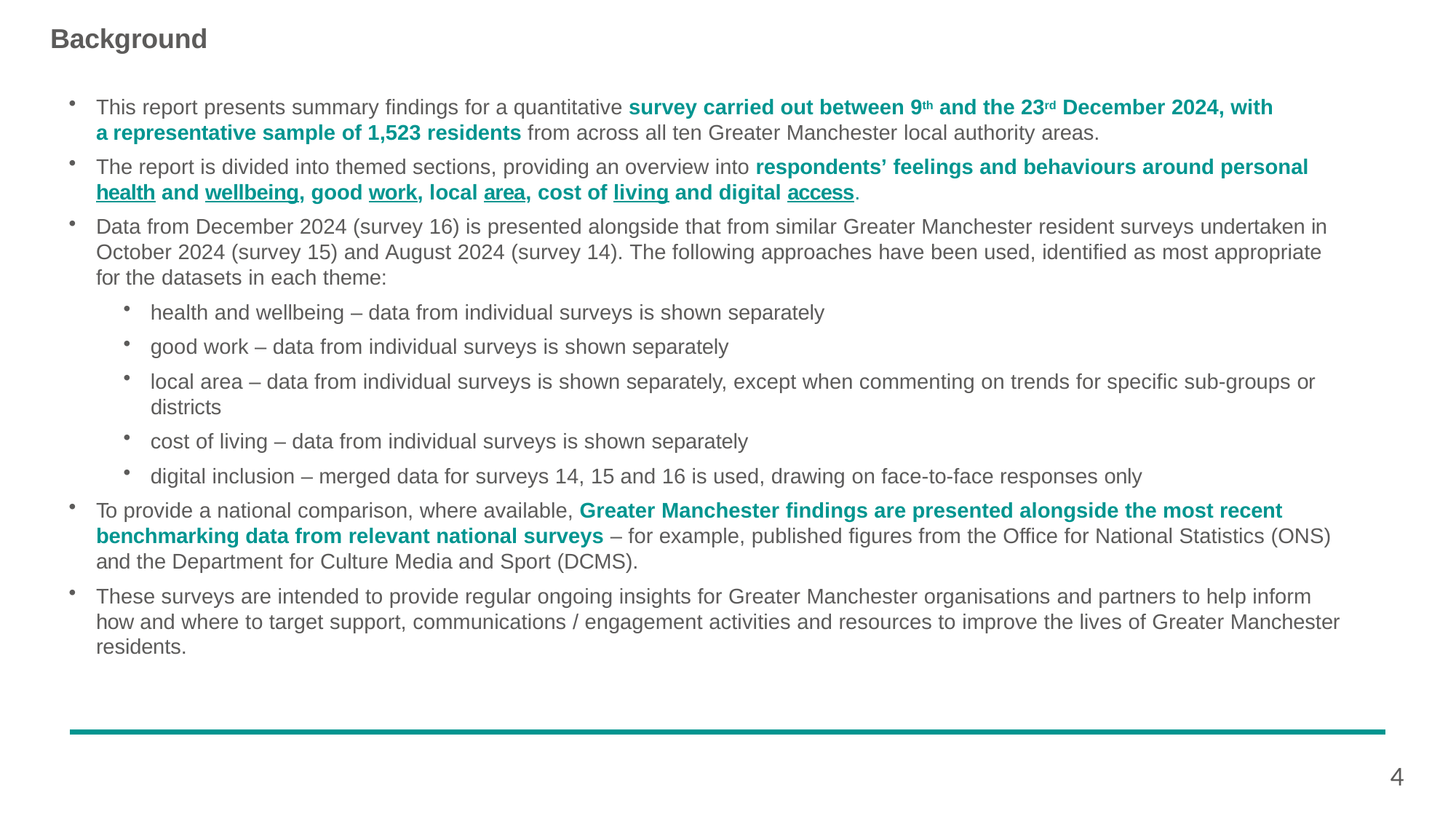

# Background
This report presents summary findings for a quantitative survey carried out between 9th and the 23rd December 2024, with a representative sample of 1,523 residents from across all ten Greater Manchester local authority areas.
The report is divided into themed sections, providing an overview into respondents’ feelings and behaviours around personal health and wellbeing, good work, local area, cost of living and digital access.
Data from December 2024 (survey 16) is presented alongside that from similar Greater Manchester resident surveys undertaken in October 2024 (survey 15) and August 2024 (survey 14). The following approaches have been used, identified as most appropriate for the datasets in each theme:
health and wellbeing – data from individual surveys is shown separately
good work – data from individual surveys is shown separately
local area – data from individual surveys is shown separately, except when commenting on trends for specific sub-groups or
districts
cost of living – data from individual surveys is shown separately
digital inclusion – merged data for surveys 14, 15 and 16 is used, drawing on face-to-face responses only
To provide a national comparison, where available, Greater Manchester findings are presented alongside the most recent benchmarking data from relevant national surveys – for example, published figures from the Office for National Statistics (ONS) and the Department for Culture Media and Sport (DCMS).
These surveys are intended to provide regular ongoing insights for Greater Manchester organisations and partners to help inform how and where to target support, communications / engagement activities and resources to improve the lives of Greater Manchester residents.

4